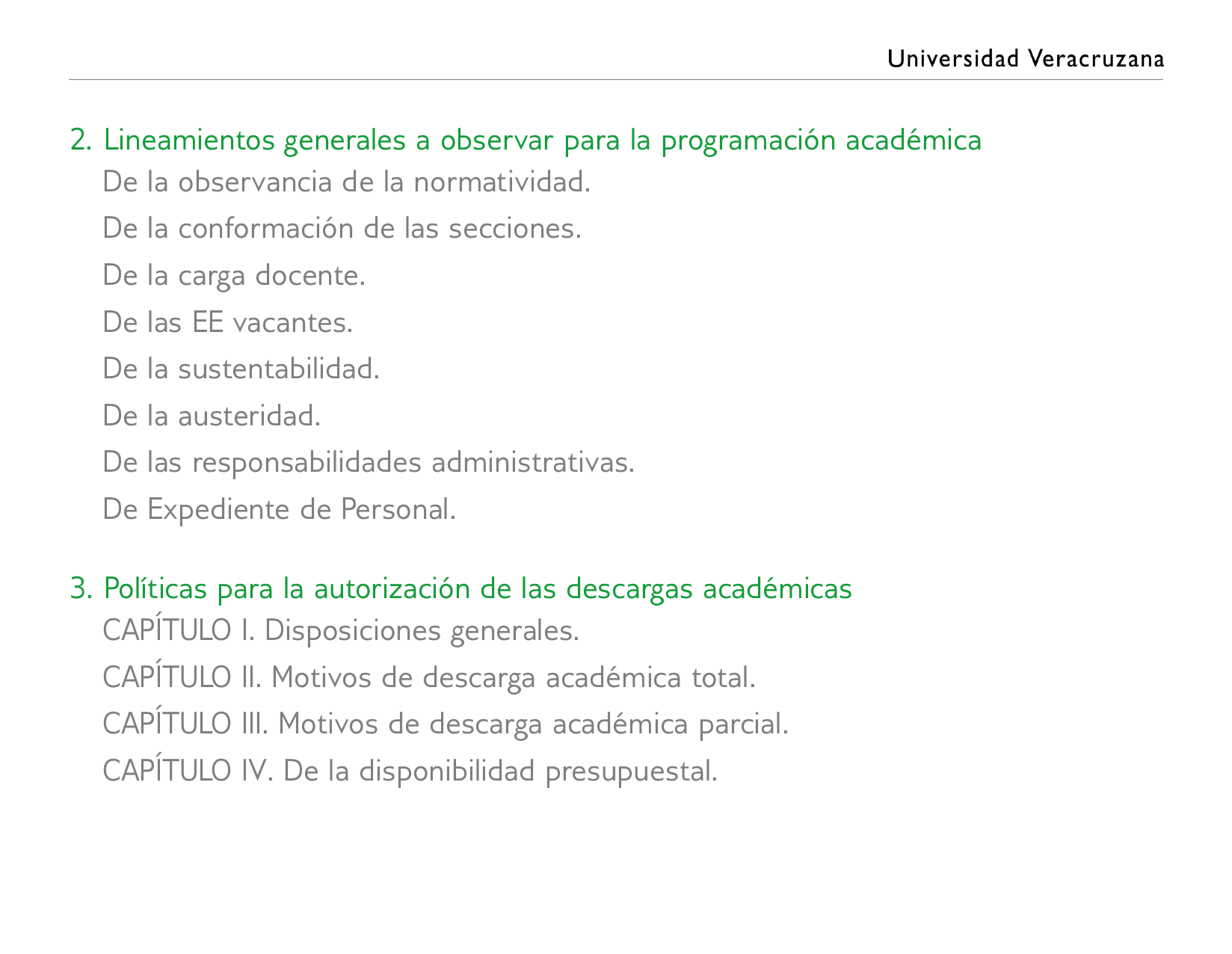

2. 	Lineamientos generales a observar para la programación académica
De la observancia de la normatividad.
De la conformación de las secciones.
De la carga docente.
De las ee vacantes.
De la sustentabilidad.
De la austeridad.
De las responsabilidades administrativas.
De Expediente de Personal.

3. 	Políticas para la autorización de las descargas académicas
Capítulo i. Disposiciones generales.
Capítulo ii. Motivos de descarga académica total.
Capítulo iii. Motivos de descarga académica parcial.
Capítulo iv. De la disponibilidad presupuestal.